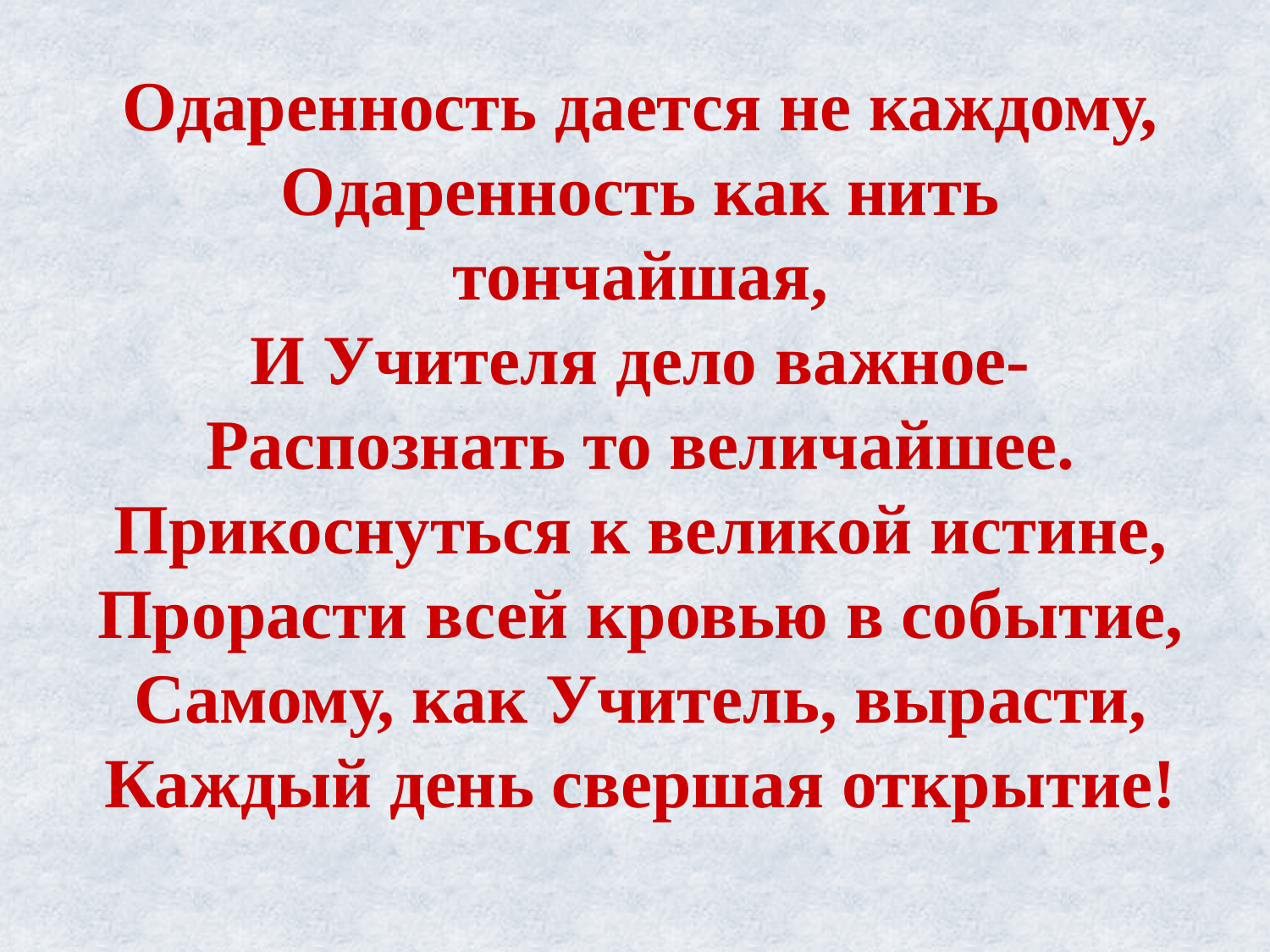

Одаренность дается не каждому,
Одаренность как нить тончайшая,
И Учителя дело важное-
Распознать то величайшее.
Прикоснуться к великой истине,
Прорасти всей кровью в событие,
Самому, как Учитель, вырасти,
Каждый день свершая открытие!